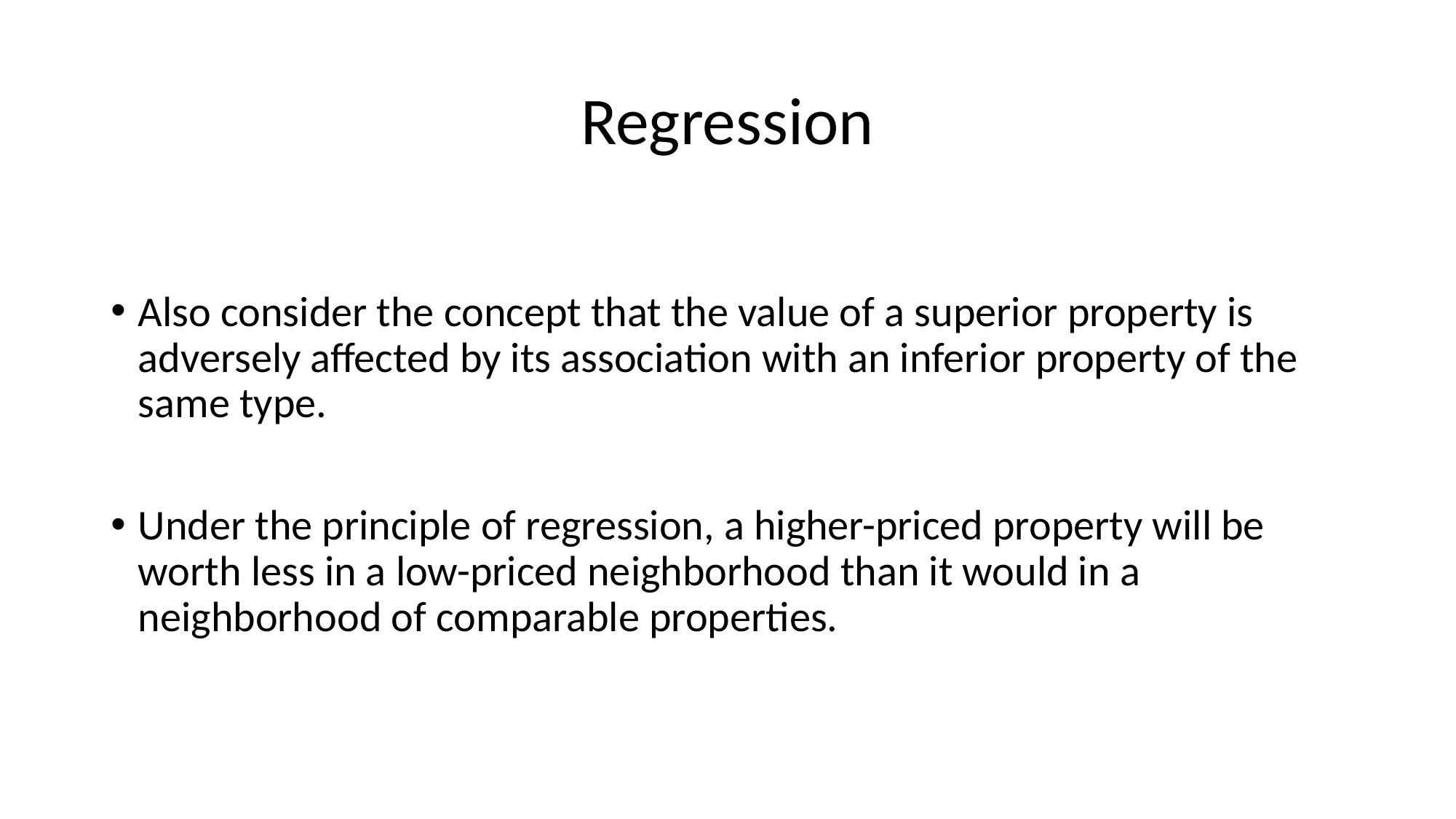

# Regression

Also consider the concept that the value of a superior property is adversely affected by its association with an inferior property of the same type.

Under the principle of regression, a higher-priced property will be worth less in a low-priced neighborhood than it would in a neighborhood of comparable properties.